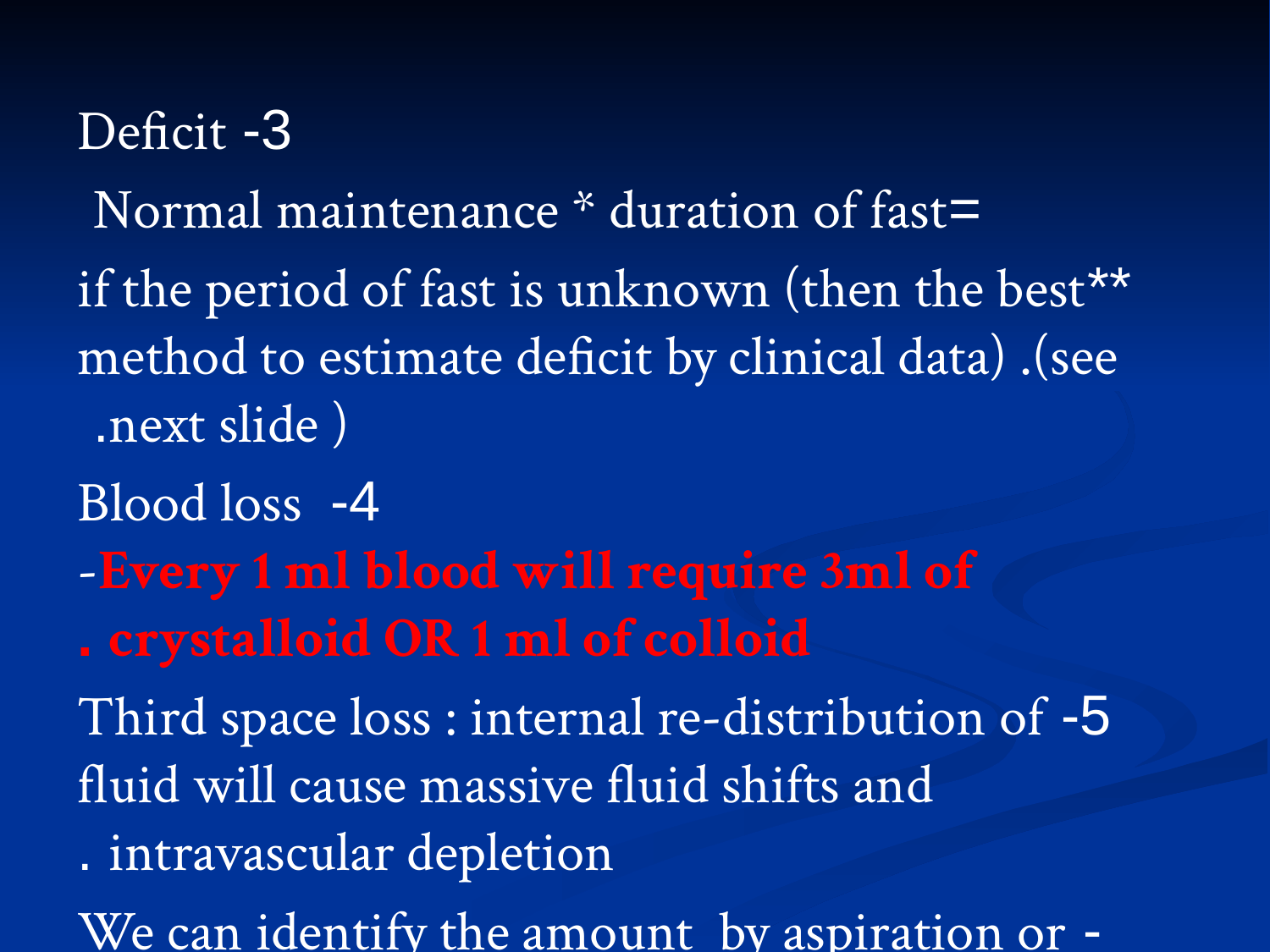

#
3- Deficit
=Normal maintenance * duration of fast
**if the period of fast is unknown (then the best method to estimate deficit by clinical data) .(see next slide ).
4- Blood loss
-Every 1 ml blood will require 3ml of crystalloid OR 1 ml of colloid .
5- Third space loss : internal re-distribution of fluid will cause massive fluid shifts and intravascular depletion .
- We can identify the amount  by aspiration or nasogastric tube .